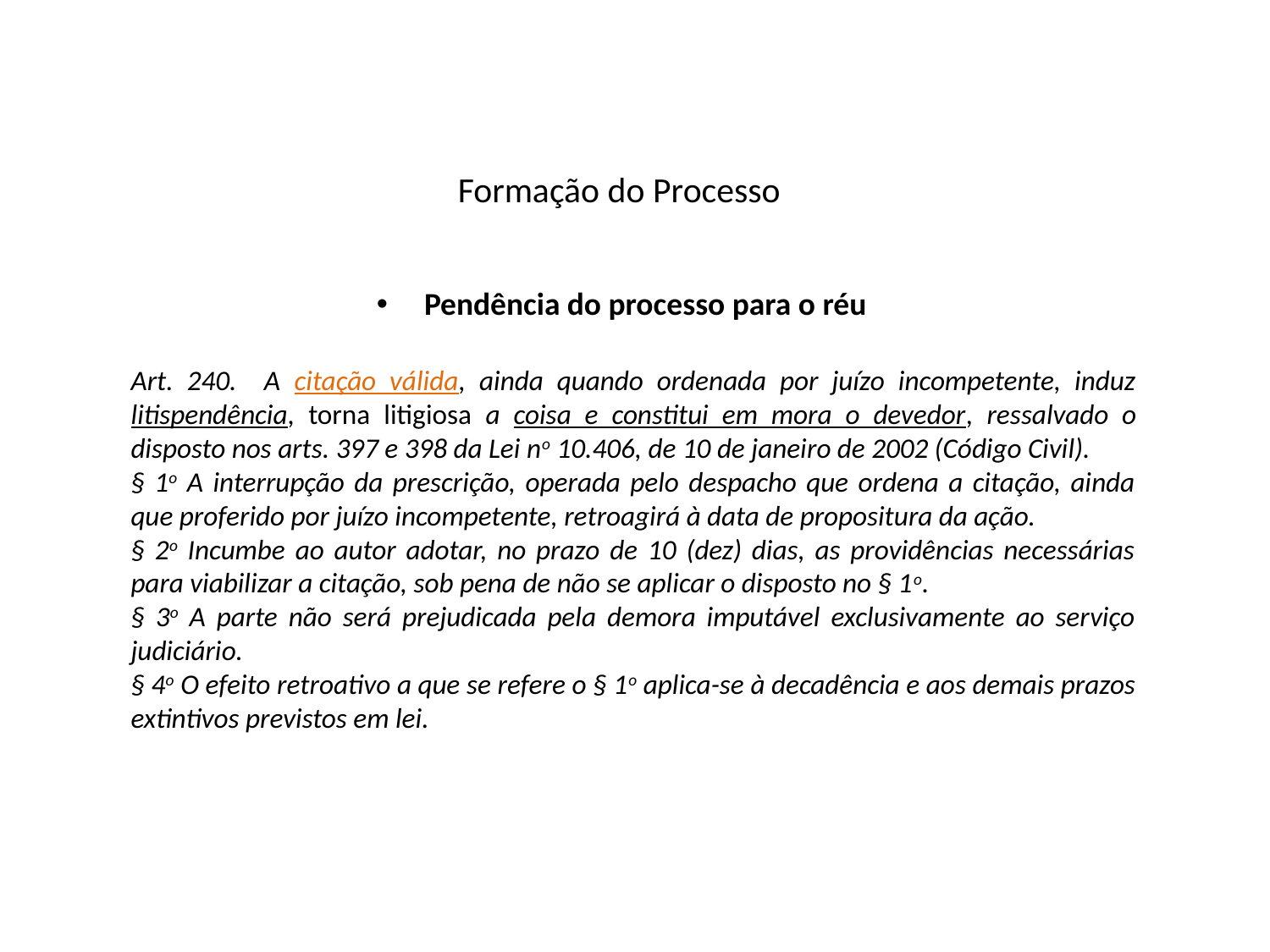

# Formação do Processo
Pendência do processo para o réu
Art. 240.  A citação válida, ainda quando ordenada por juízo incompetente, induz litispendência, torna litigiosa a coisa e constitui em mora o devedor, ressalvado o disposto nos arts. 397 e 398 da Lei no 10.406, de 10 de janeiro de 2002 (Código Civil).
§ 1o A interrupção da prescrição, operada pelo despacho que ordena a citação, ainda que proferido por juízo incompetente, retroagirá à data de propositura da ação.
§ 2o Incumbe ao autor adotar, no prazo de 10 (dez) dias, as providências necessárias para viabilizar a citação, sob pena de não se aplicar o disposto no § 1o.
§ 3o A parte não será prejudicada pela demora imputável exclusivamente ao serviço judiciário.
§ 4o O efeito retroativo a que se refere o § 1o aplica-se à decadência e aos demais prazos extintivos previstos em lei.